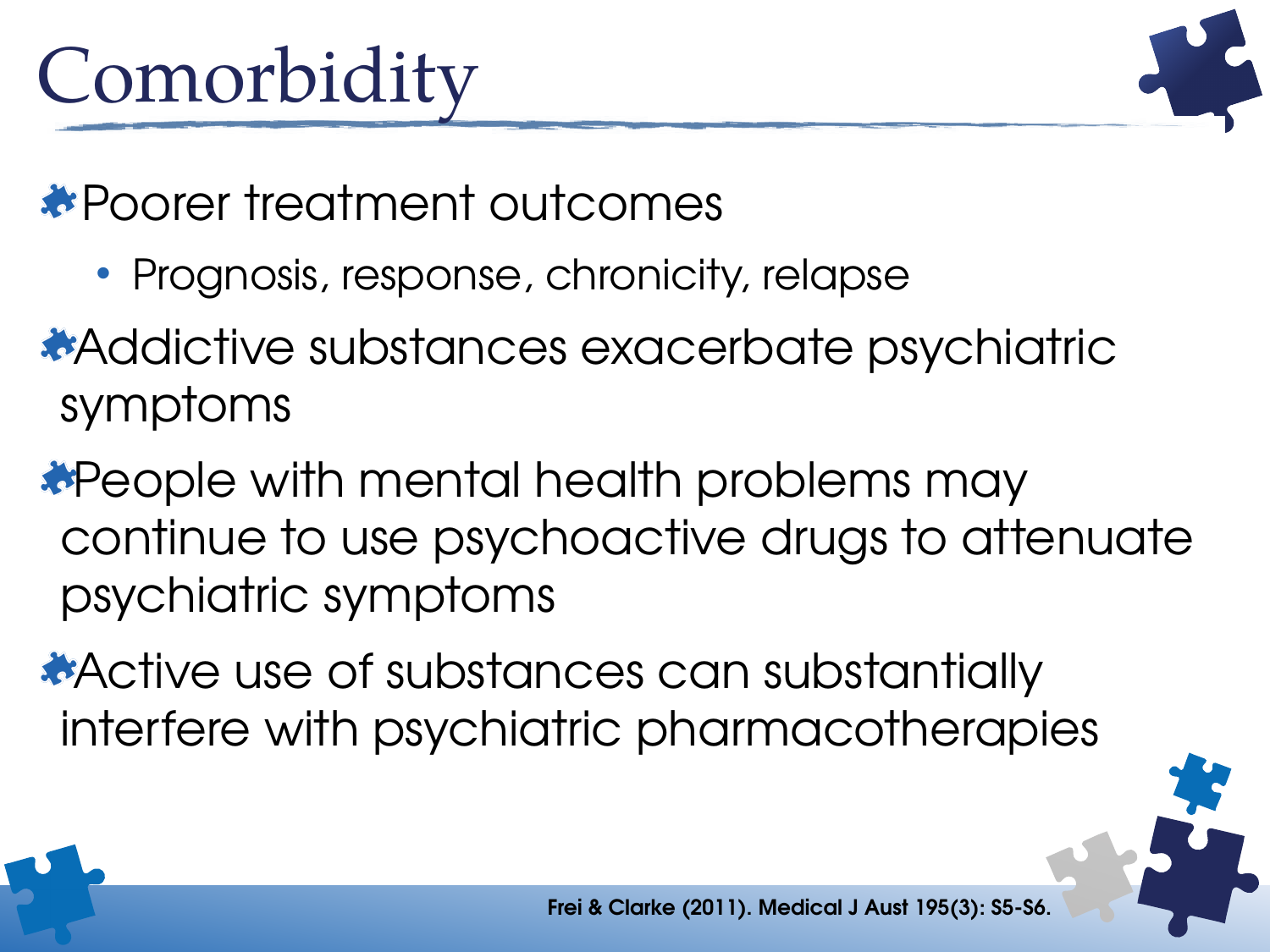

# Comorbidity
Poorer treatment outcomes
Prognosis, response, chronicity, relapse
Addictive substances exacerbate psychiatric symptoms
People with mental health problems may continue to use psychoactive drugs to attenuate psychiatric symptoms
Active use of substances can substantially interfere with psychiatric pharmacotherapies
Frei & Clarke (2011). Medical J Aust 195(3): S5-S6.